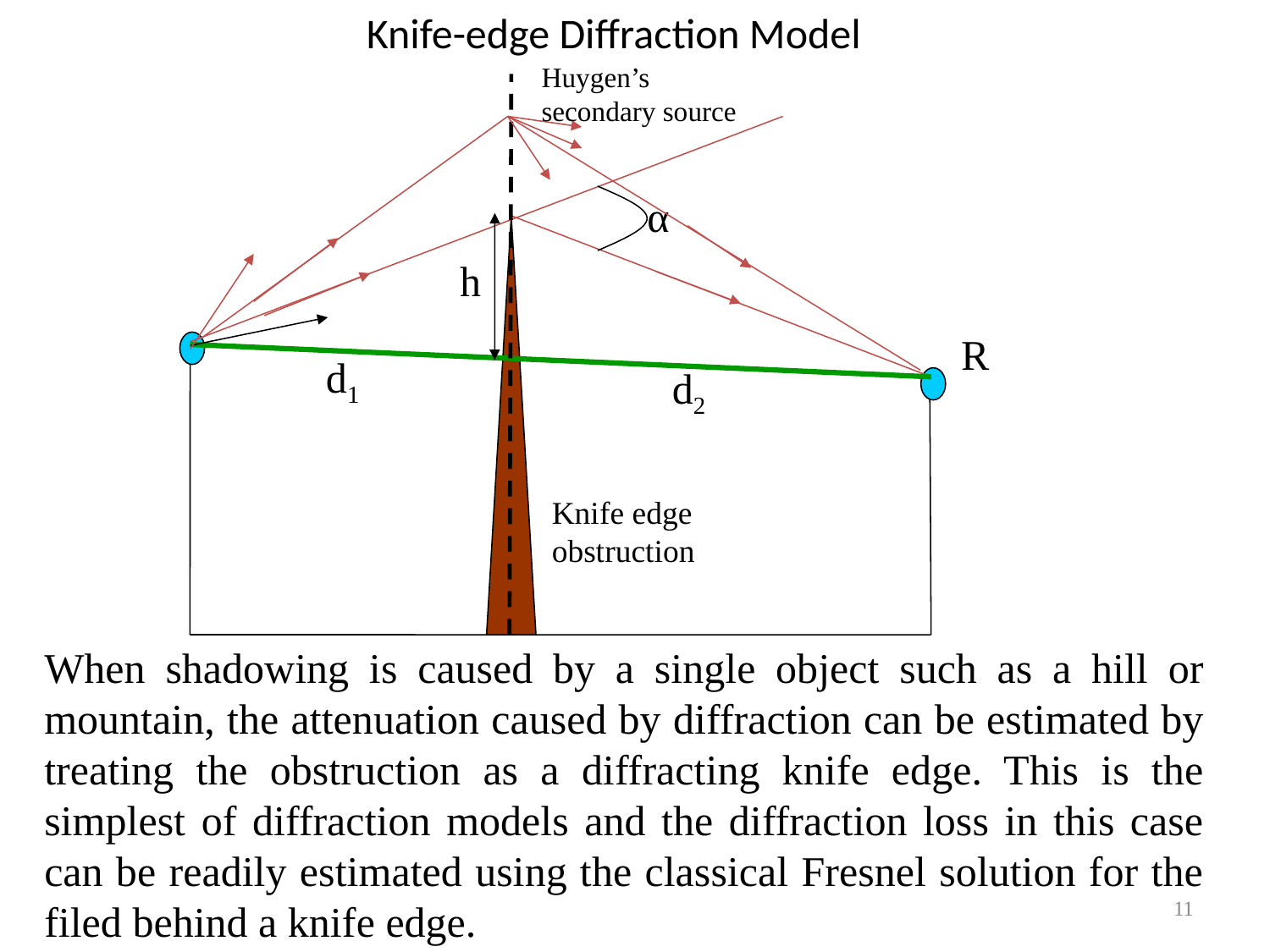

# Knife-edge Diffraction Model
Huygen’s secondary source

α

h

R

d1
d2

Knife edge obstruction

When shadowing is caused by a single object such as a hill or mountain, the attenuation caused by diffraction can be estimated by treating the obstruction as a diffracting knife edge. This is the simplest of diffraction models and the diffraction loss in this case can be readily estimated using the classical Fresnel solution for the filed behind a knife edge.
11